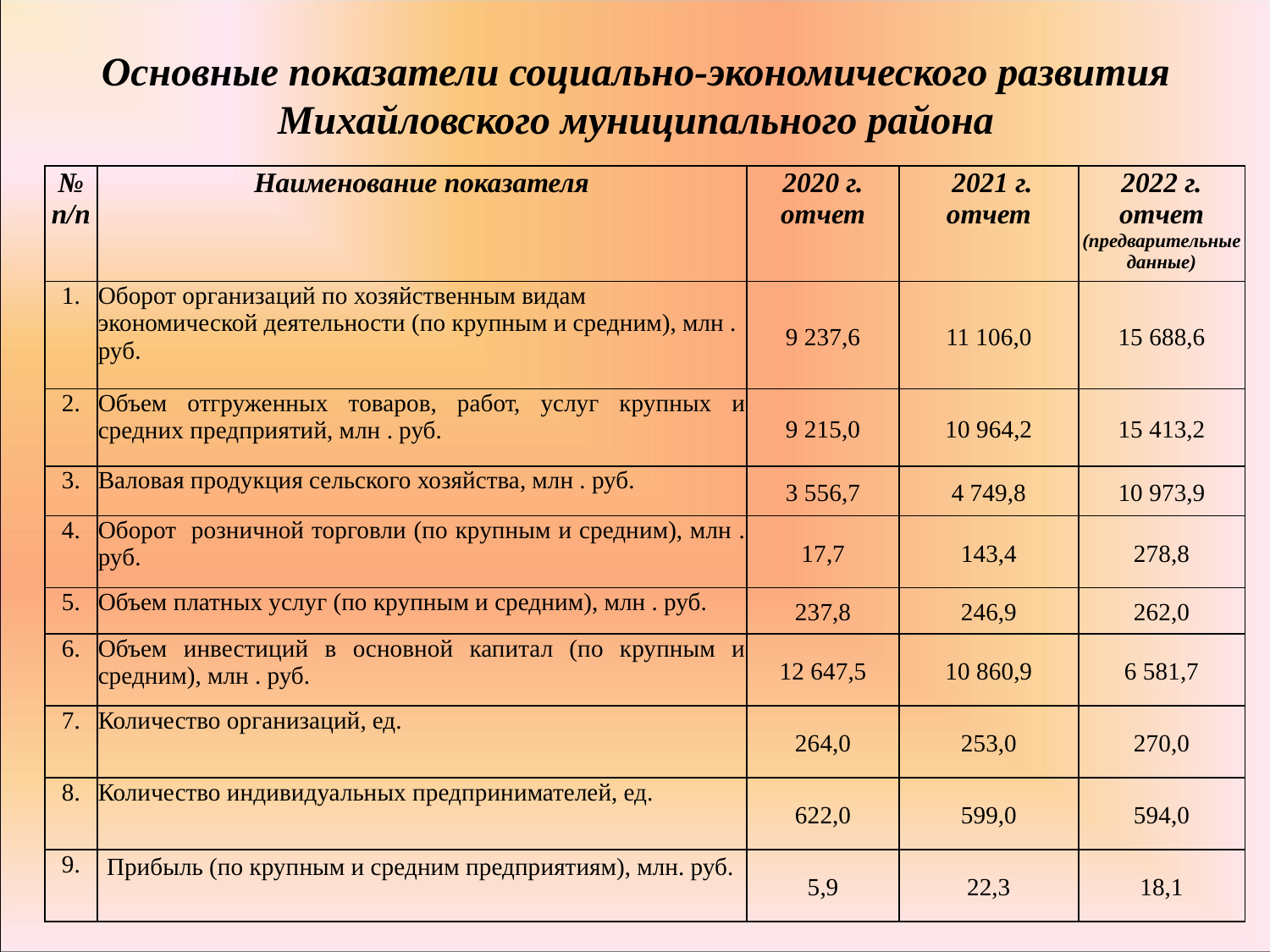

# Основные показатели социально-экономического развития Михайловского муниципального района
| № n/n | Наименование показателя | 2020 г. отчет | 2021 г. отчет | 2022 г. отчет (предварительные данные) |
| --- | --- | --- | --- | --- |
| 1. | Оборот организаций по хозяйственным видам экономической деятельности (по крупным и средним), млн . руб. | 9 237,6 | 11 106,0 | 15 688,6 |
| 2. | Объем отгруженных товаров, работ, услуг крупных и средних предприятий, млн . руб. | 9 215,0 | 10 964,2 | 15 413,2 |
| 3. | Валовая продукция сельского хозяйства, млн . руб. | 3 556,7 | 4 749,8 | 10 973,9 |
| 4. | Оборот розничной торговли (по крупным и средним), млн . руб. | 17,7 | 143,4 | 278,8 |
| 5. | Объем платных услуг (по крупным и средним), млн . руб. | 237,8 | 246,9 | 262,0 |
| 6. | Объем инвестиций в основной капитал (по крупным и средним), млн . руб. | 12 647,5 | 10 860,9 | 6 581,7 |
| 7. | Количество организаций, ед. | 264,0 | 253,0 | 270,0 |
| 8. | Количество индивидуальных предпринимателей, ед. | 622,0 | 599,0 | 594,0 |
| 9. | Прибыль (по крупным и средним предприятиям), млн. руб. | 5,9 | 22,3 | 18,1 |